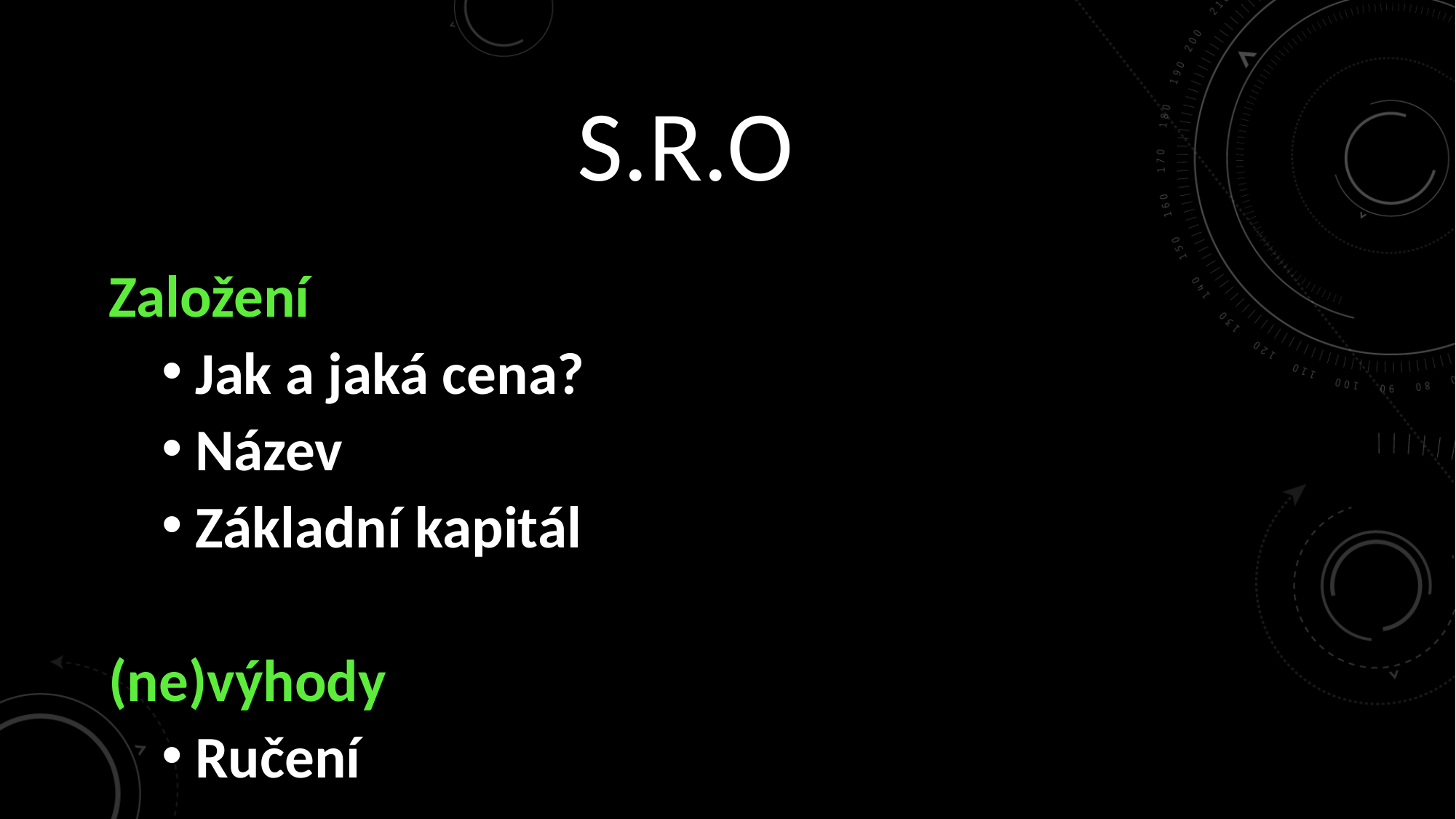

# S.R.O

Založení
Jak a jaká cena?
Název
Základní kapitál

(ne)výhody
Ručení